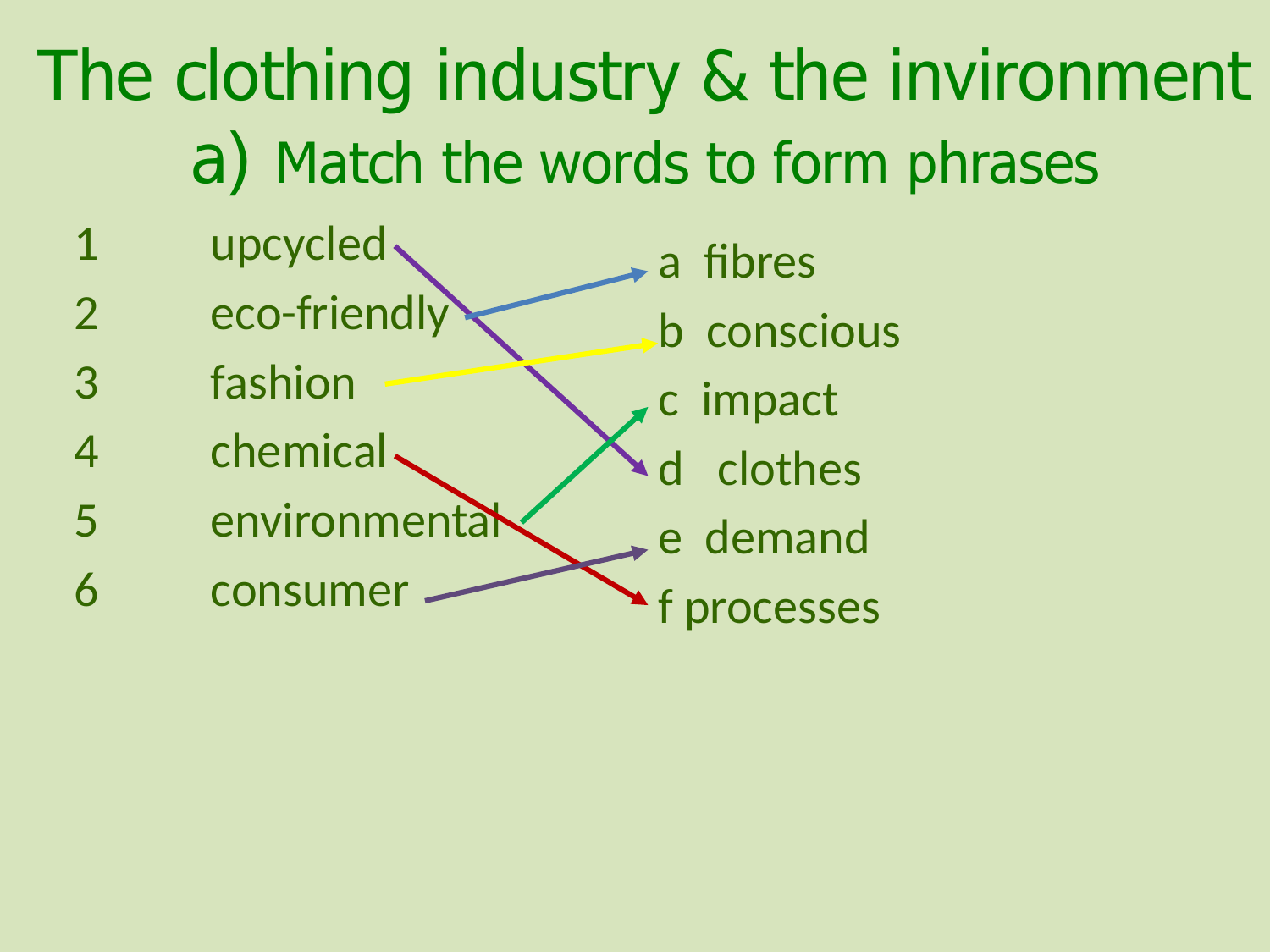

# The clothing industry & the invironment a) Match the words to form phrases
1          upcycled
2          eco-friendly
3          fashion
4          chemical
5          environmental
6          consumer

a  fibres
b  conscious
c  impact
d   clothes
e  demand
f processes